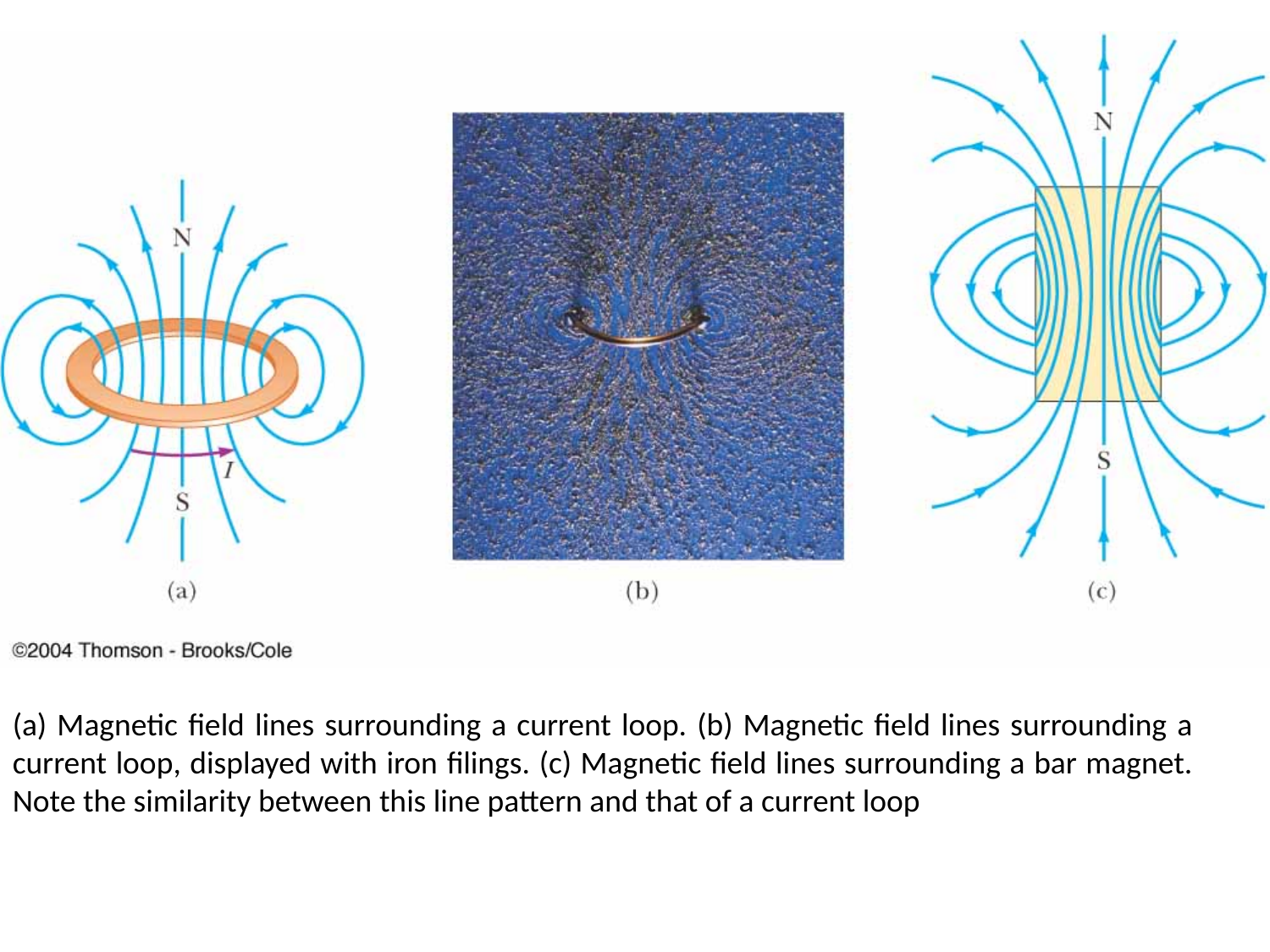

#
(a) Magnetic field lines surrounding a current loop. (b) Magnetic field lines surrounding a current loop, displayed with iron filings. (c) Magnetic field lines surrounding a bar magnet. Note the similarity between this line pattern and that of a current loop